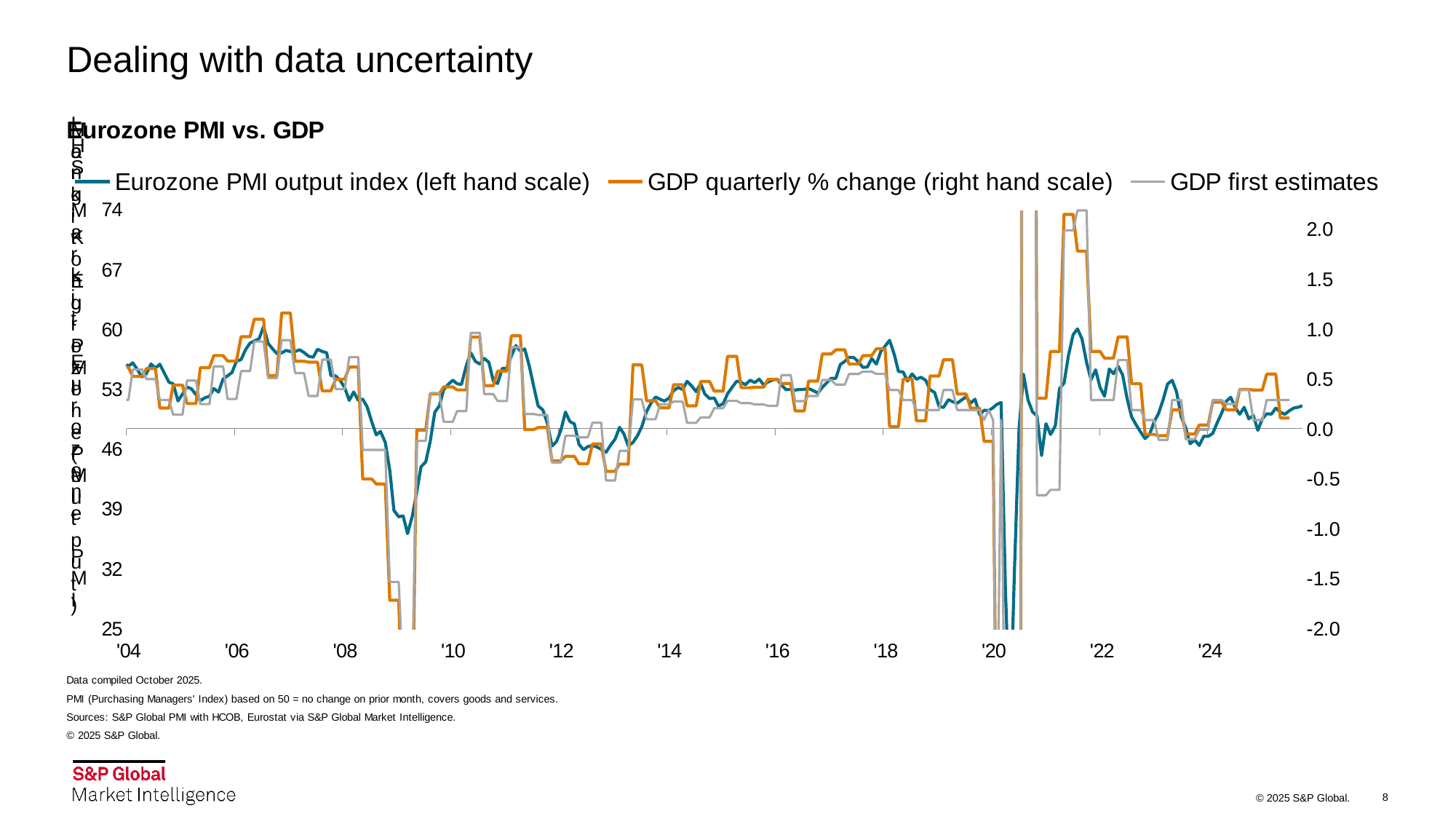

# Dealing with data uncertainty

[unsupported chart]

8